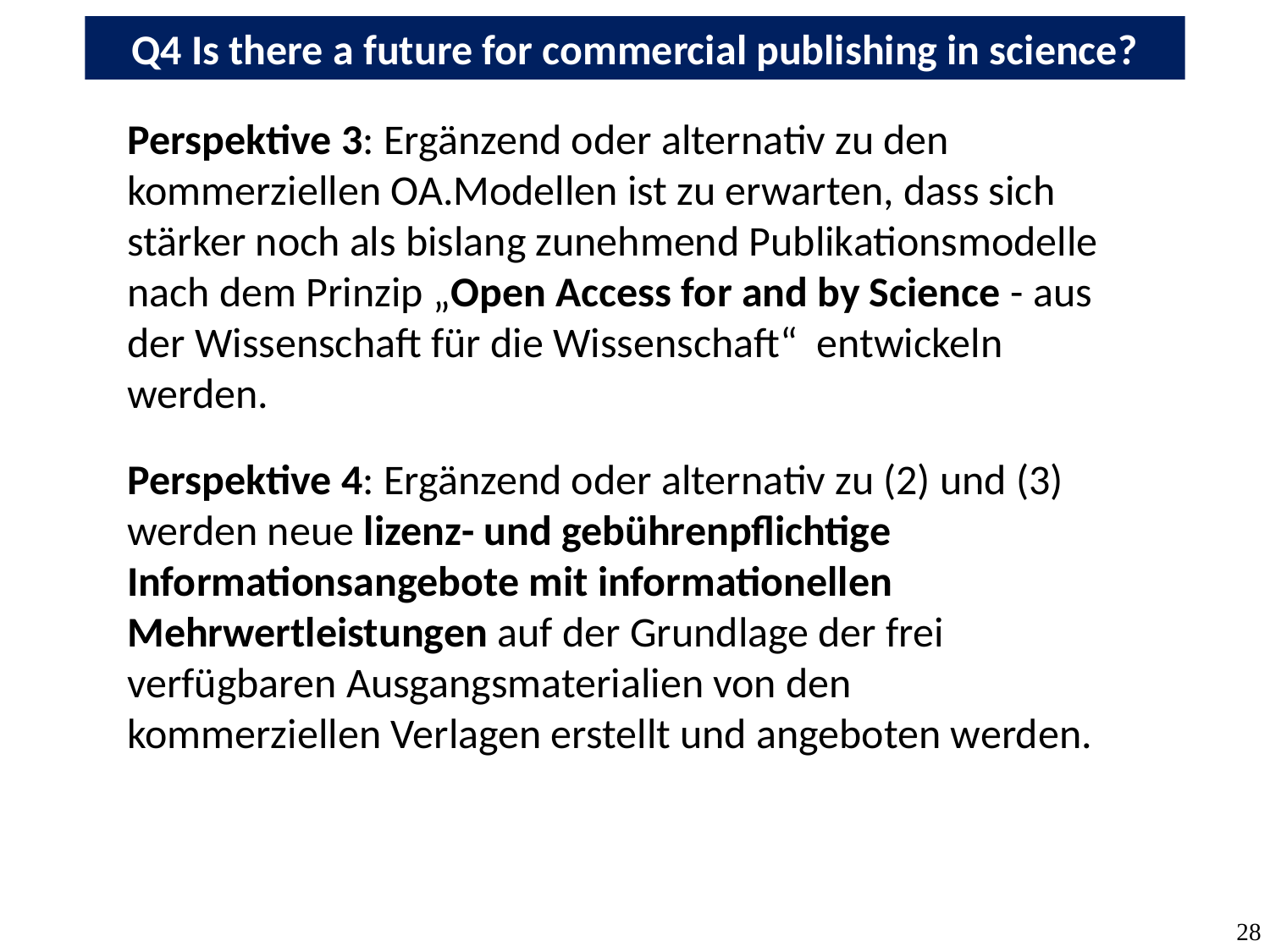

Q4 Is there a future for commercial publishing in science?
Perspektive 3: Ergänzend oder alternativ zu den kommerziellen OA.Modellen ist zu erwarten, dass sich stärker noch als bislang zunehmend Publikationsmodelle nach dem Prinzip „Open Access for and by Science - aus der Wissenschaft für die Wissenschaft“  entwickeln werden.
Perspektive 4: Ergänzend oder alternativ zu (2) und (3) werden neue lizenz- und gebührenpflichtige  Informationsangebote mit informationellen Mehrwertleistungen auf der Grundlage der frei verfügbaren Ausgangsmaterialien von den kommerziellen Verlagen erstellt und angeboten werden.